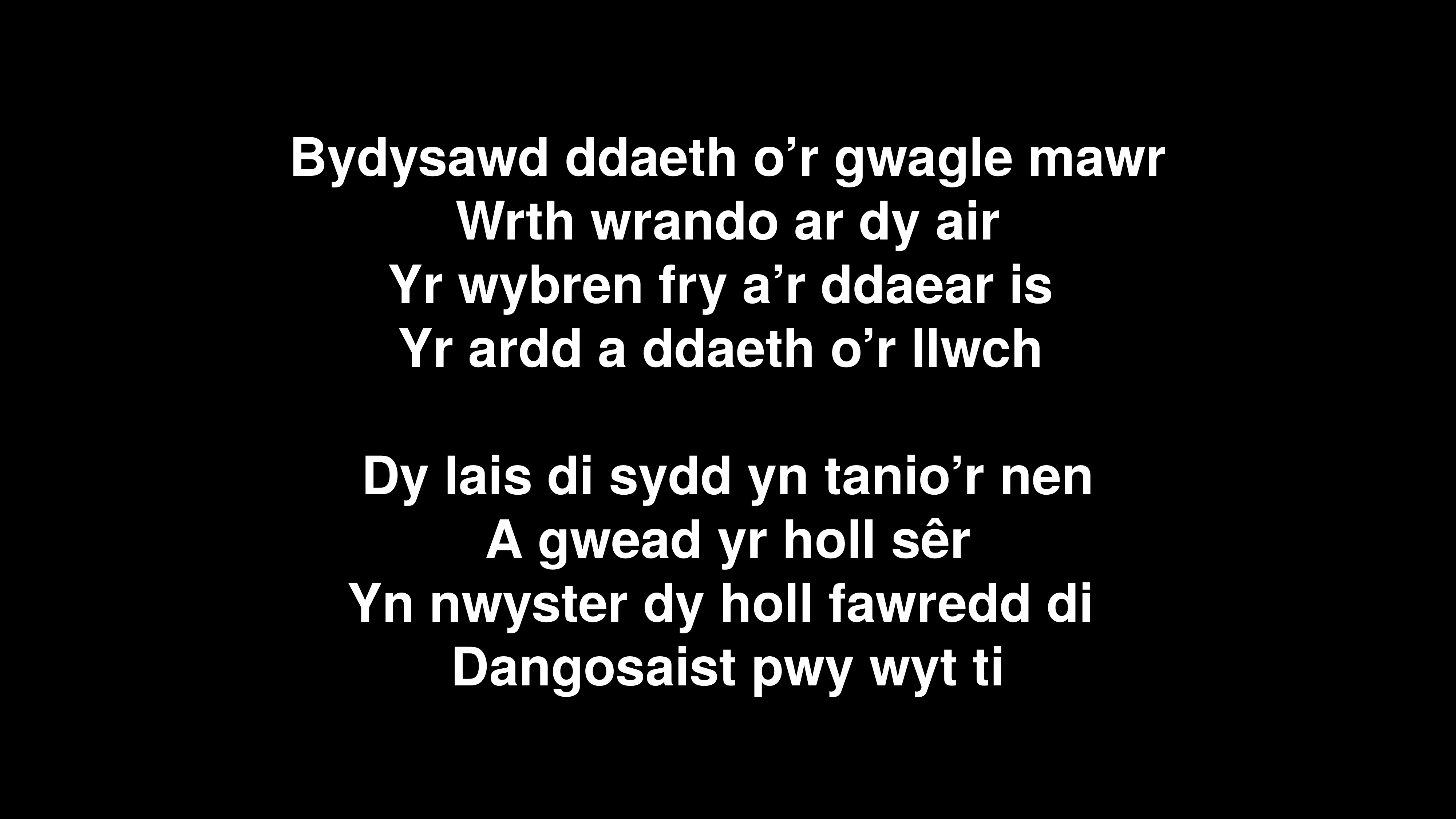

Bydysawd ddaeth o’r gwagle mawr
Wrth wrando ar dy air
Yr wybren fry a’r ddaear is
Yr ardd a ddaeth o’r llwch

Dy lais di sydd yn tanio’r nen
A gwead yr holl sêr
Yn nwyster dy holl fawredd di
Dangosaist pwy wyt ti